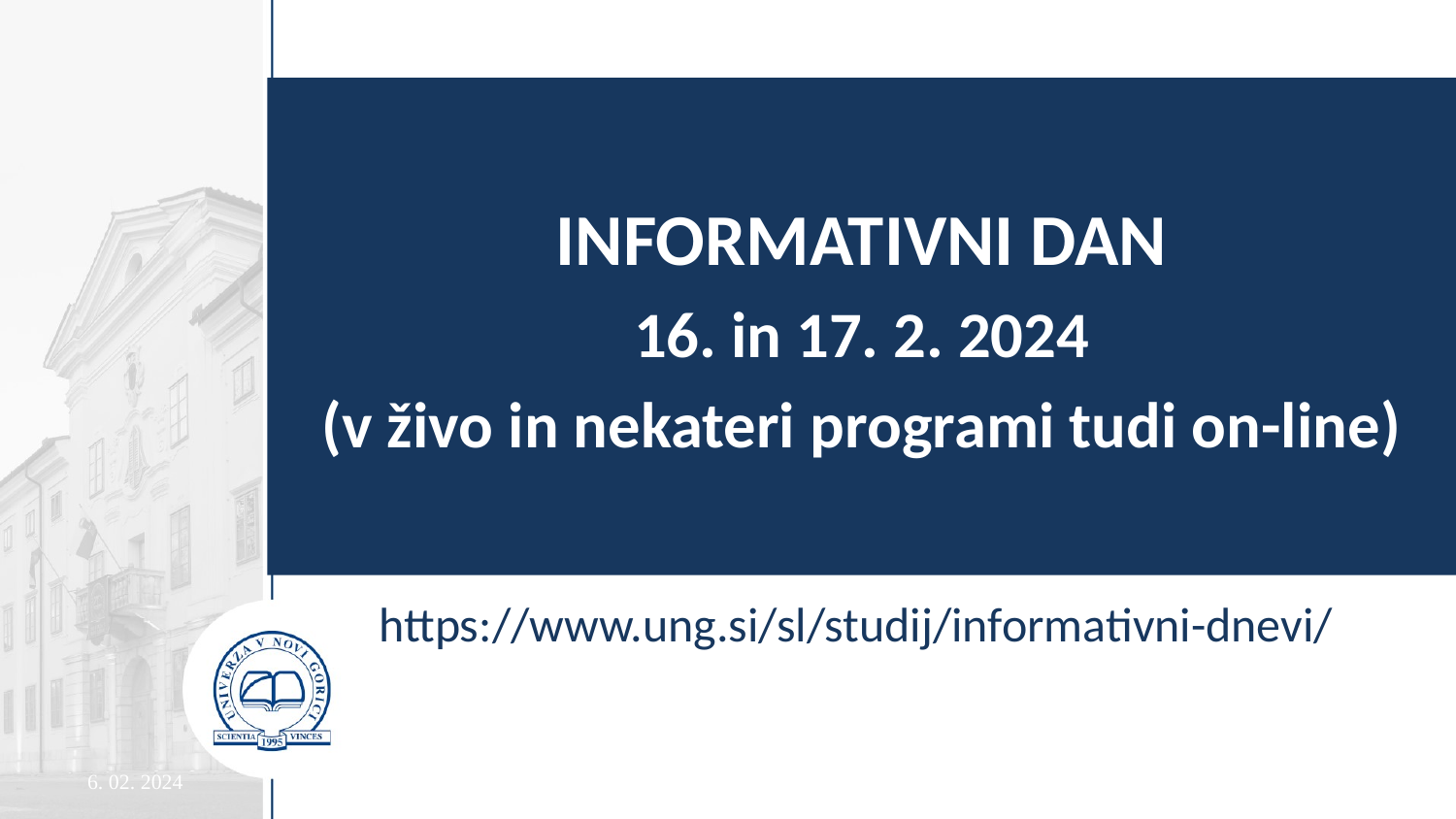

INFORMATIVNI DAN
16. in 17. 2. 2024
(v živo in nekateri programi tudi on-line)
https://www.ung.si/sl/studij/informativni-dnevi/
6. 02. 2024